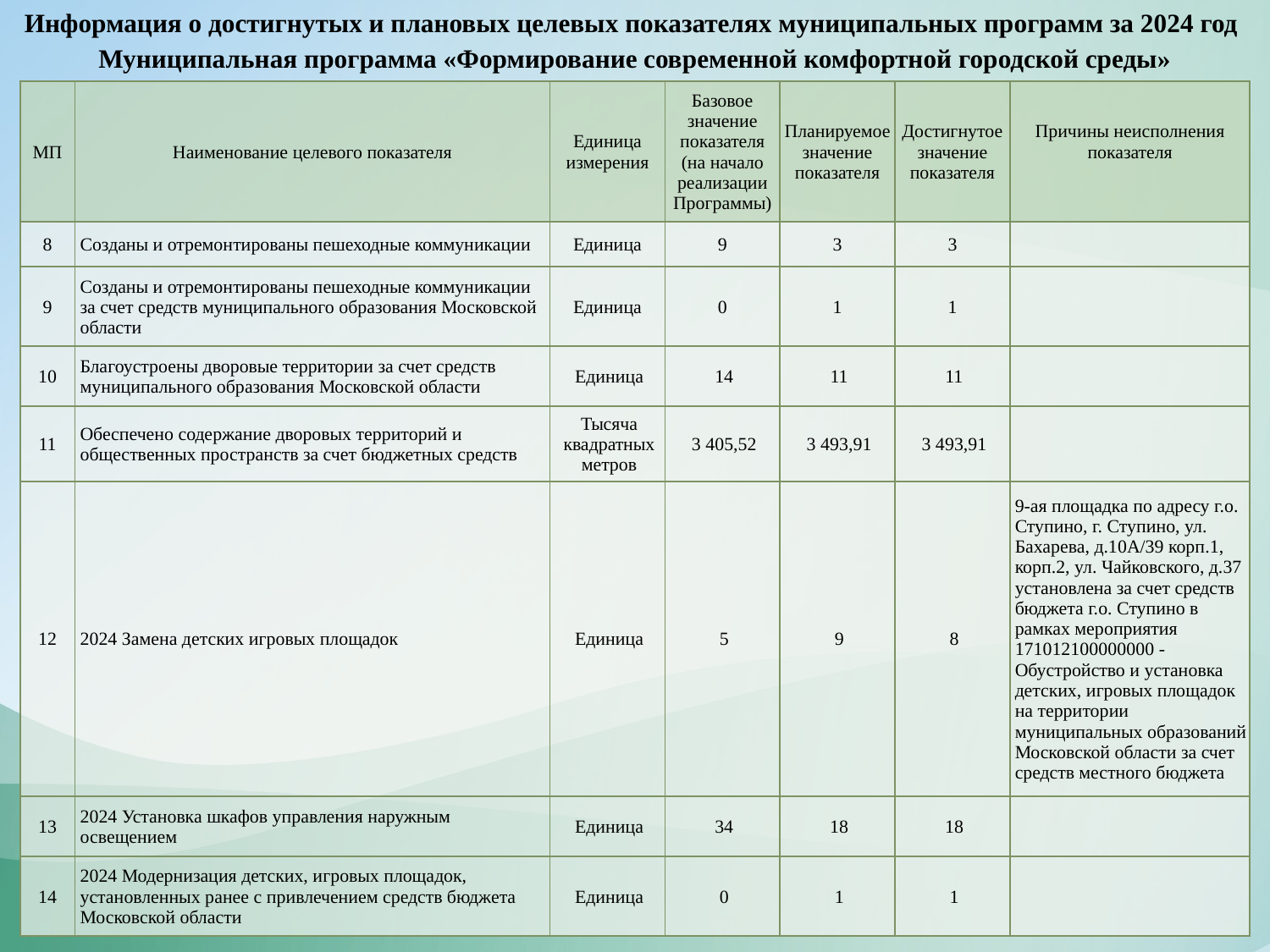

Информация о достигнутых и плановых целевых показателях муниципальных программ за 2024 год
Муниципальная программа «Формирование современной комфортной городской среды»
| МП | Наименование целевого показателя | Единица измерения | Базовое значение показателя (на начало реализации Программы) | Планируемое значение показателя | Достигнутое значение показателя | Причины неисполнения показателя |
| --- | --- | --- | --- | --- | --- | --- |
| 8 | Созданы и отремонтированы пешеходные коммуникации | Единица | 9 | 3 | 3 |  |
| 9 | Созданы и отремонтированы пешеходные коммуникации за счет средств муниципального образования Московской области | Единица | 0 | 1 | 1 |  |
| 10 | Благоустроены дворовые территории за счет средств муниципального образования Московской области | Единица | 14 | 11 | 11 |  |
| 11 | Обеспечено содержание дворовых территорий и общественных пространств за счет бюджетных средств | Тысяча квадратных метров | 3 405,52 | 3 493,91 | 3 493,91 |  |
| 12 | 2024 Замена детских игровых площадок | Единица | 5 | 9 | 8 | 9-ая площадка по адресу г.о. Ступино, г. Ступино, ул. Бахарева, д.10А/39 корп.1, корп.2, ул. Чайковского, д.37 установлена за счет средств бюджета г.о. Ступино в рамках мероприятия 171012100000000 - Обустройство и установка детских, игровых площадок на территории муниципальных образований Московской области за счет средств местного бюджета |
| 13 | 2024 Установка шкафов управления наружным освещением | Единица | 34 | 18 | 18 |  |
| 14 | 2024 Модернизация детских, игровых площадок, установленных ранее с привлечением средств бюджета Московской области | Единица | 0 | 1 | 1 |  |